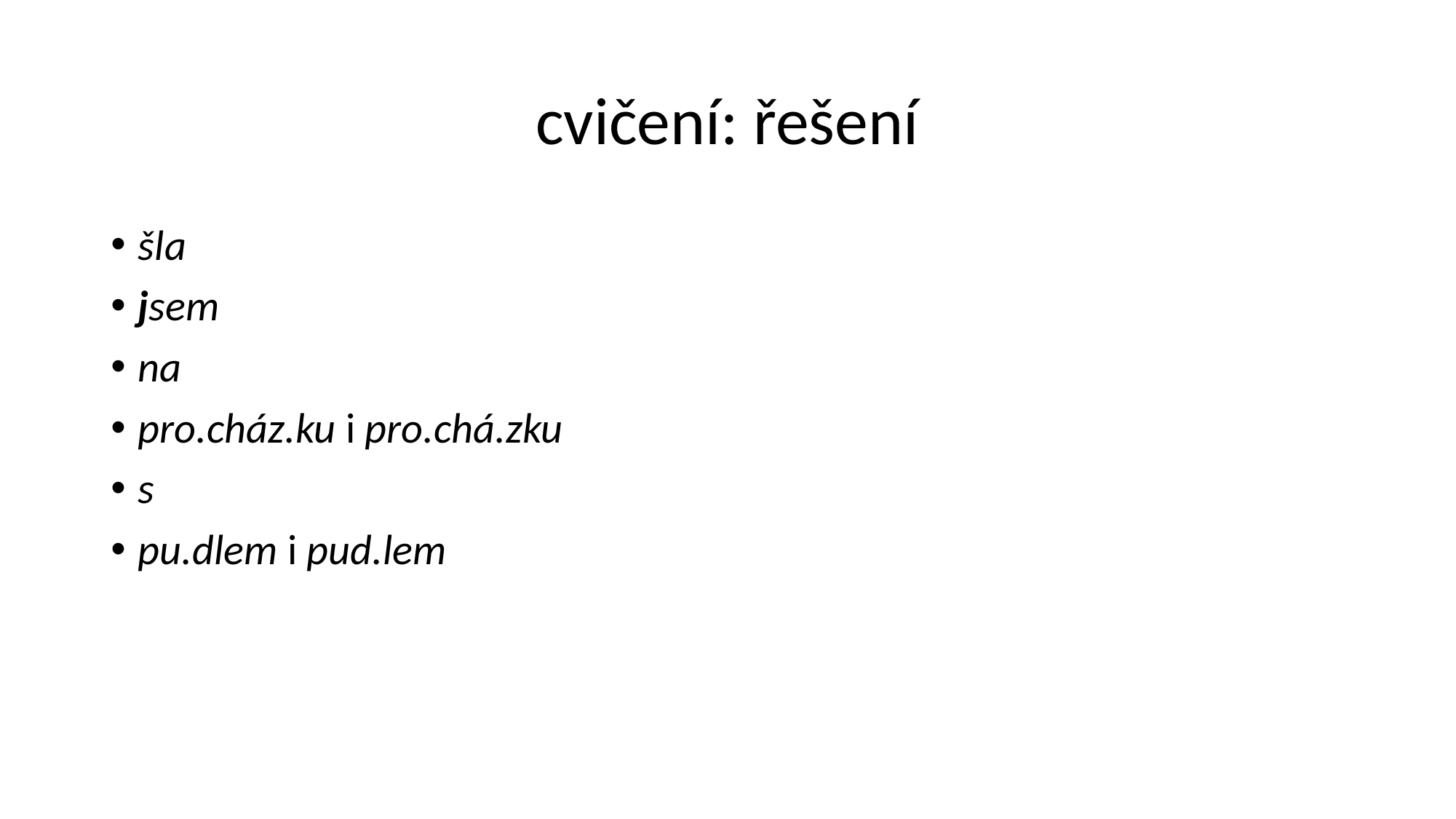

# cvičení: řešení
šla
jsem
na
pro.cház.ku i pro.chá.zku
s
pu.dlem i pud.lem